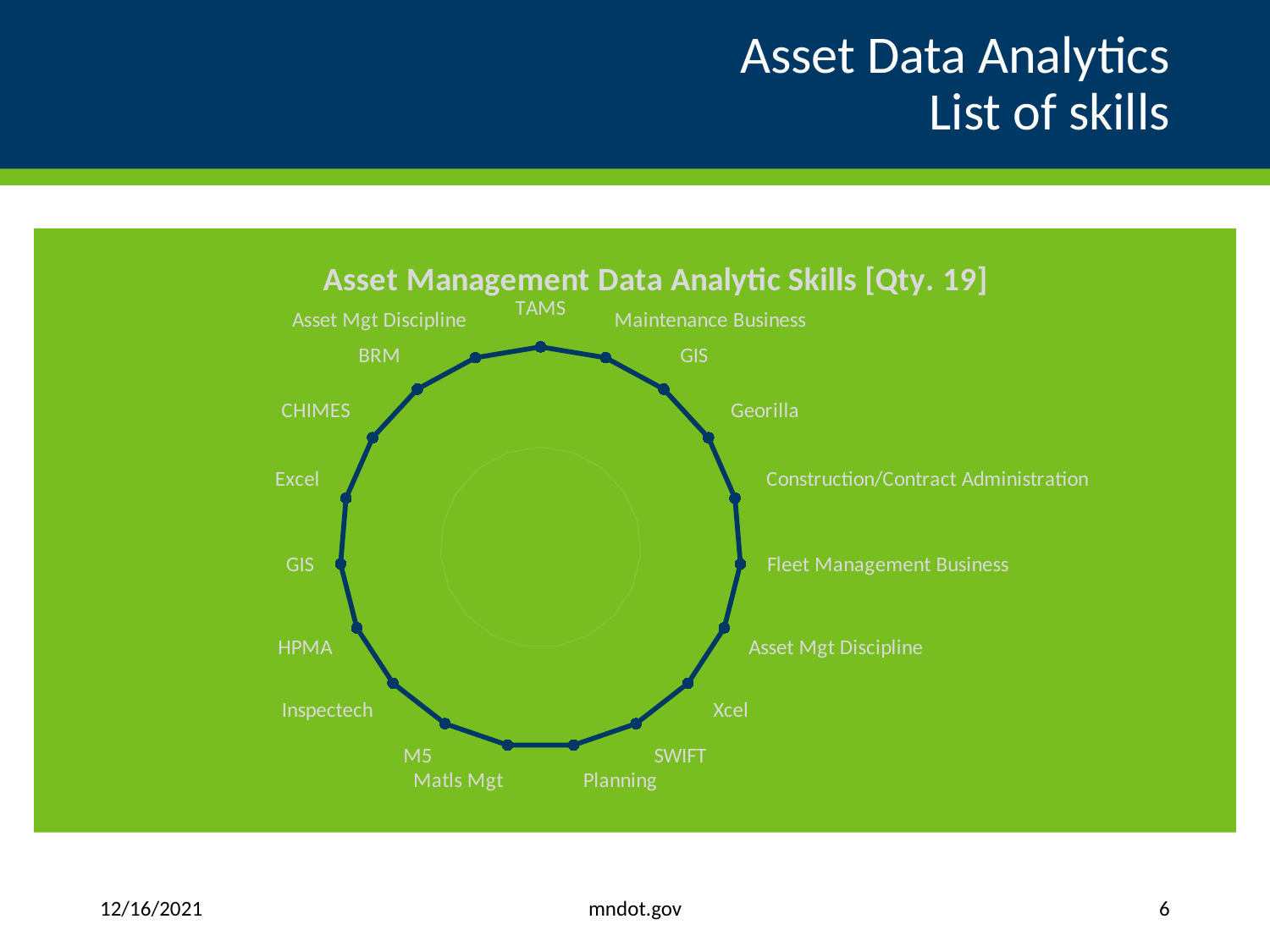

# Asset Data Analytics List of skills

### Chart: Asset Management Data Analytic Skills [Qty. 19]

| Category | Total |
|---|---|
| TAMS | 1.0 |
| Maintenance Business | 1.0 |
| GIS | 1.0 |
| Georilla | 1.0 |
|  Construction/Contract Administration | 1.0 |
| Fleet Management Business | 1.0 |
| Asset Mgt Discipline | 1.0 |
|  Xcel | 1.0 |
|  SWIFT | 1.0 |
|  Planning | 1.0 |
|  Matls Mgt | 1.0 |
|  M5 | 1.0 |
|  Inspectech | 1.0 |
|  HPMA | 1.0 |
|  GIS | 1.0 |
|  Excel | 1.0 |
|  CHIMES | 1.0 |
|  BRM | 1.0 |
|  Asset Mgt Discipline | 1.0 |
mndot.gov
12/16/2021
6